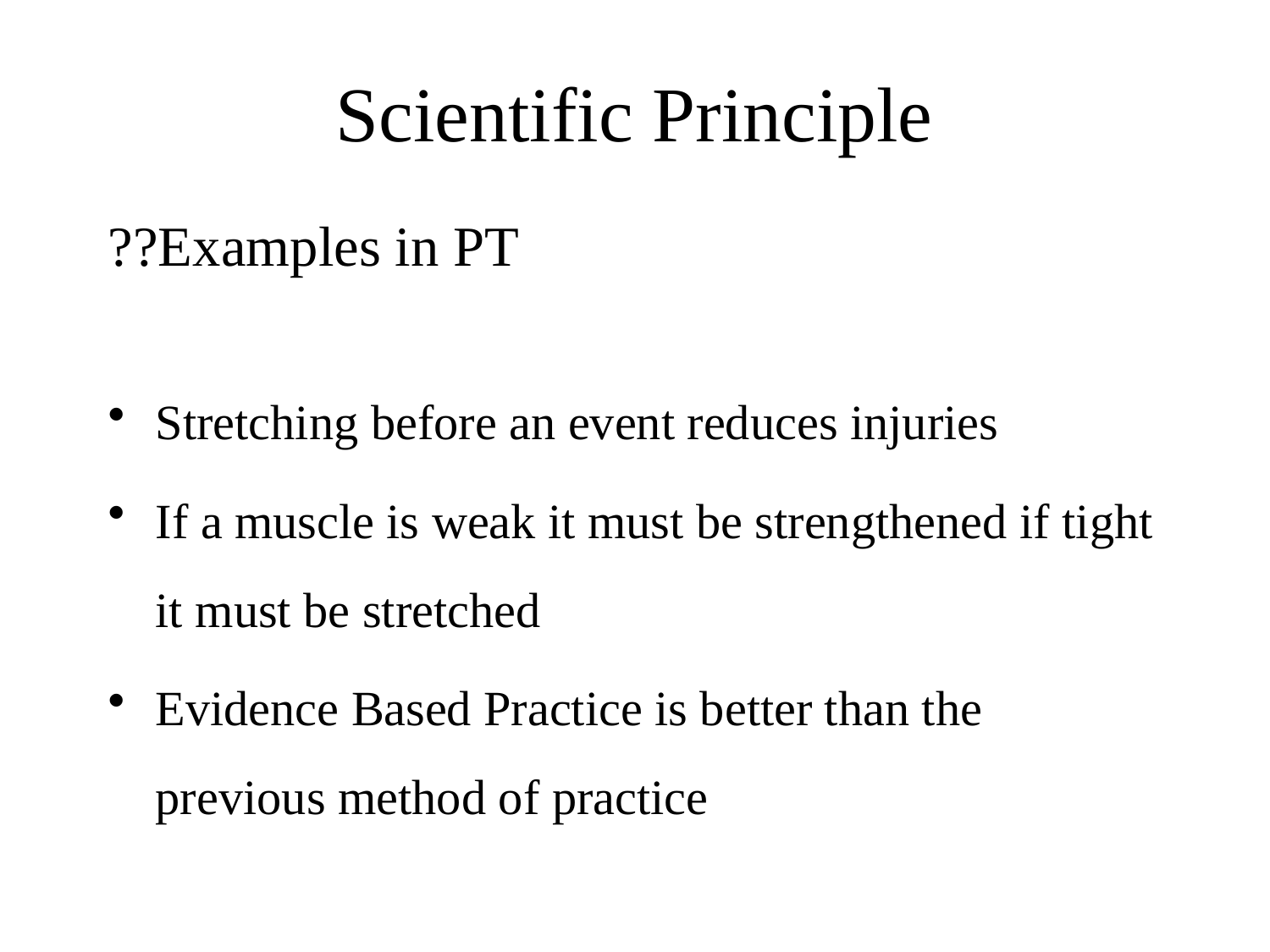

# Scientific Principle
??Examples in PT

Stretching before an event reduces injuries
If a muscle is weak it must be strengthened if tight it must be stretched
Evidence Based Practice is better than the previous method of practice